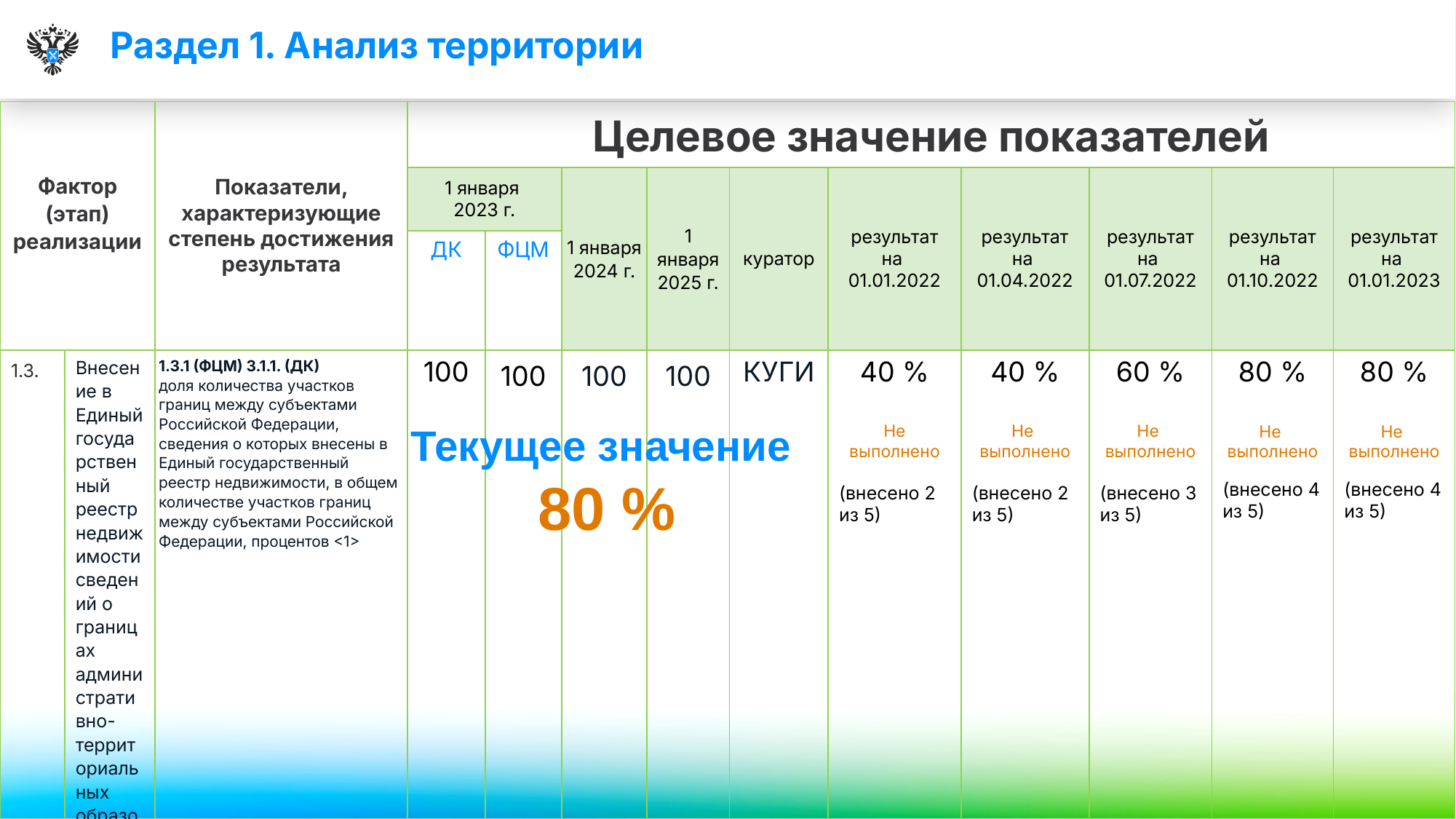

# Раздел 1. Анализ территории
| Фактор (этап) реализации |  | Показатели, характеризующие степень достижения результата | Целевое значение показателей |  |  |  |  |  |  |  |  |  |
| --- | --- | --- | --- | --- | --- | --- | --- | --- | --- | --- | --- | --- |
|  |  |  | 1 января 2023 г. |  | 1 января 2024 г. | 1 января 2025 г. | куратор | результат на 01.01.2022 | результат на 01.04.2022 | результат на 01.07.2022 | результат на 01.10.2022 | результат на 01.01.2023 |
|  |  |  | ДК | ФЦМ |  |  |  |  |  |  |  |  |
| 1.3. | Внесение в Единый государственный реестр недвижимости сведений о границах административно-территориальных образований | 1.3.1 (ФЦМ) 3.1.1. (ДК) доля количества участков границ между субъектами Российской Федерации, сведения о которых внесены в Единый государственный реестр недвижимости, в общем количестве участков границ между субъектами Российской Федерации, процентов <1> | 100 | 100 | 100 | 100 | КУГИ | 40 % Не выполнено (внесено 2 из 5) | 40 % Не выполнено (внесено 2 из 5) | 60 % Не выполнено (внесено 3 из 5) | 80 % Не выполнено (внесено 4 из 5) | 80 % Не выполнено (внесено 4 из 5) |
Текущее значение
80 %
6